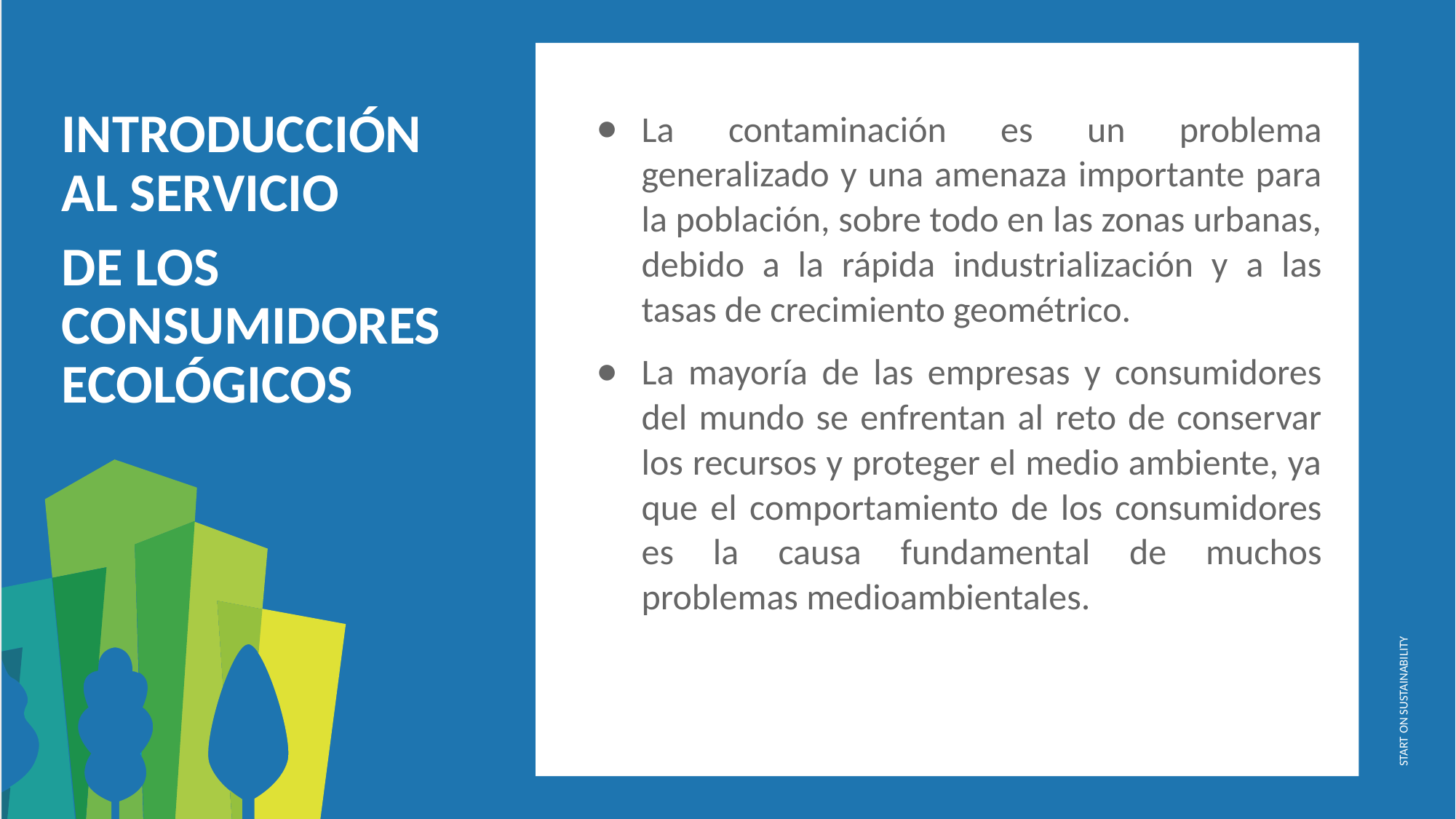

La contaminación es un problema generalizado y una amenaza importante para la población, sobre todo en las zonas urbanas, debido a la rápida industrialización y a las tasas de crecimiento geométrico.
La mayoría de las empresas y consumidores del mundo se enfrentan al reto de conservar los recursos y proteger el medio ambiente, ya que el comportamiento de los consumidores es la causa fundamental de muchos problemas medioambientales.

INTRODUCCIÓN AL SERVICIO
DE LOS CONSUMIDORES ECOLÓGICOS